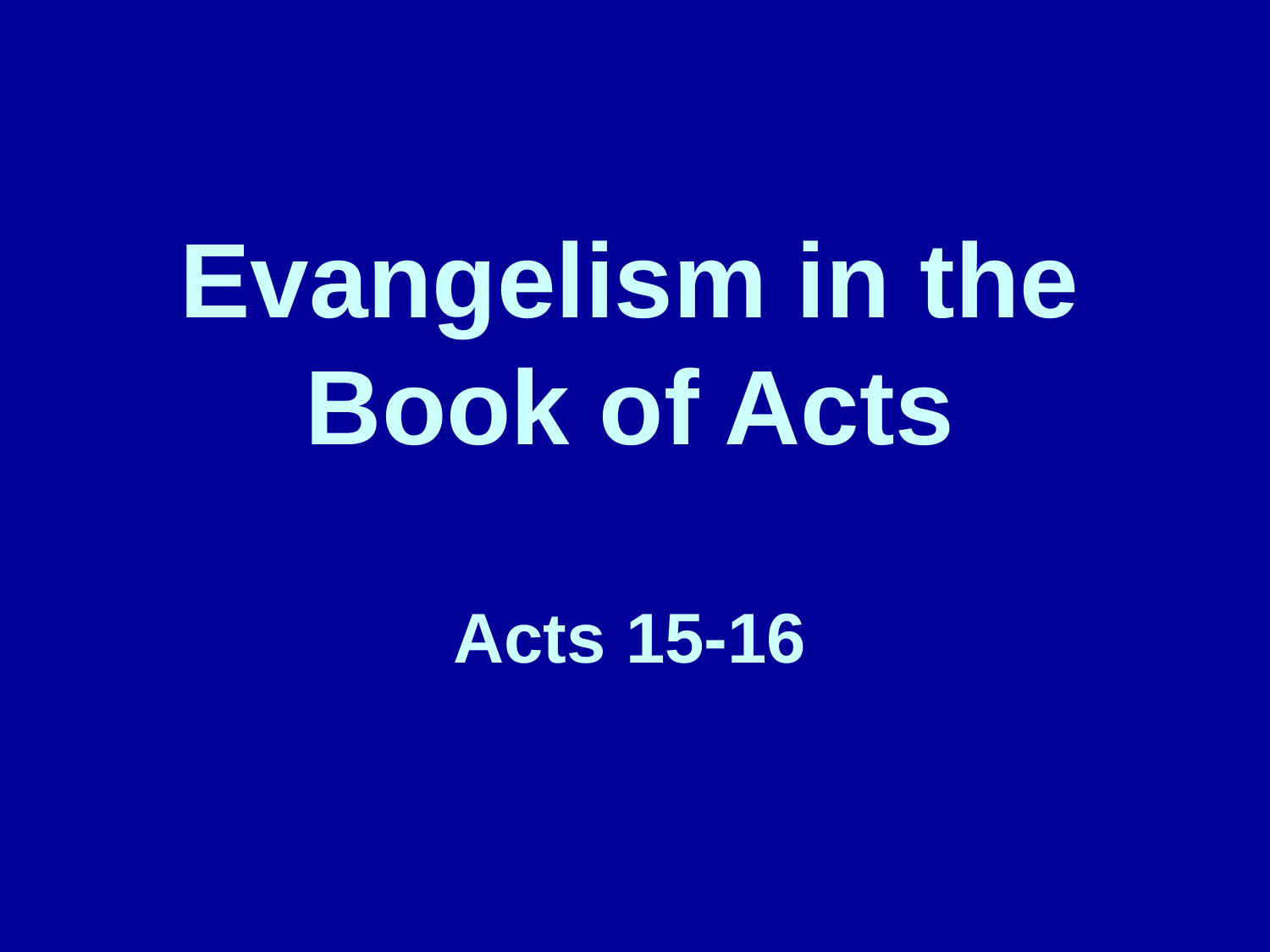

# Evangelism in the Book of Acts Acts 15-16